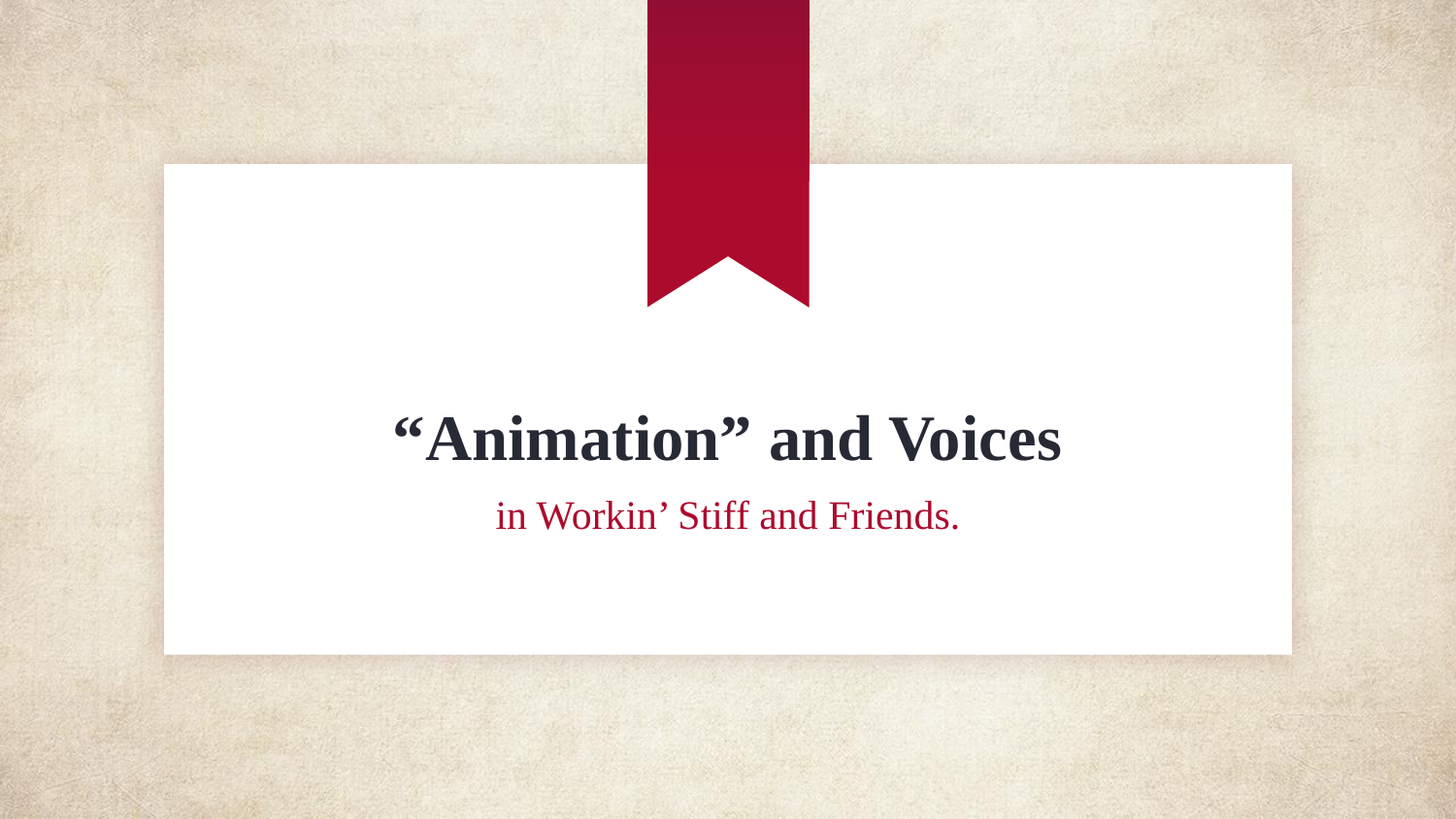

# “Animation” and Voices
in Workin’ Stiff and Friends.